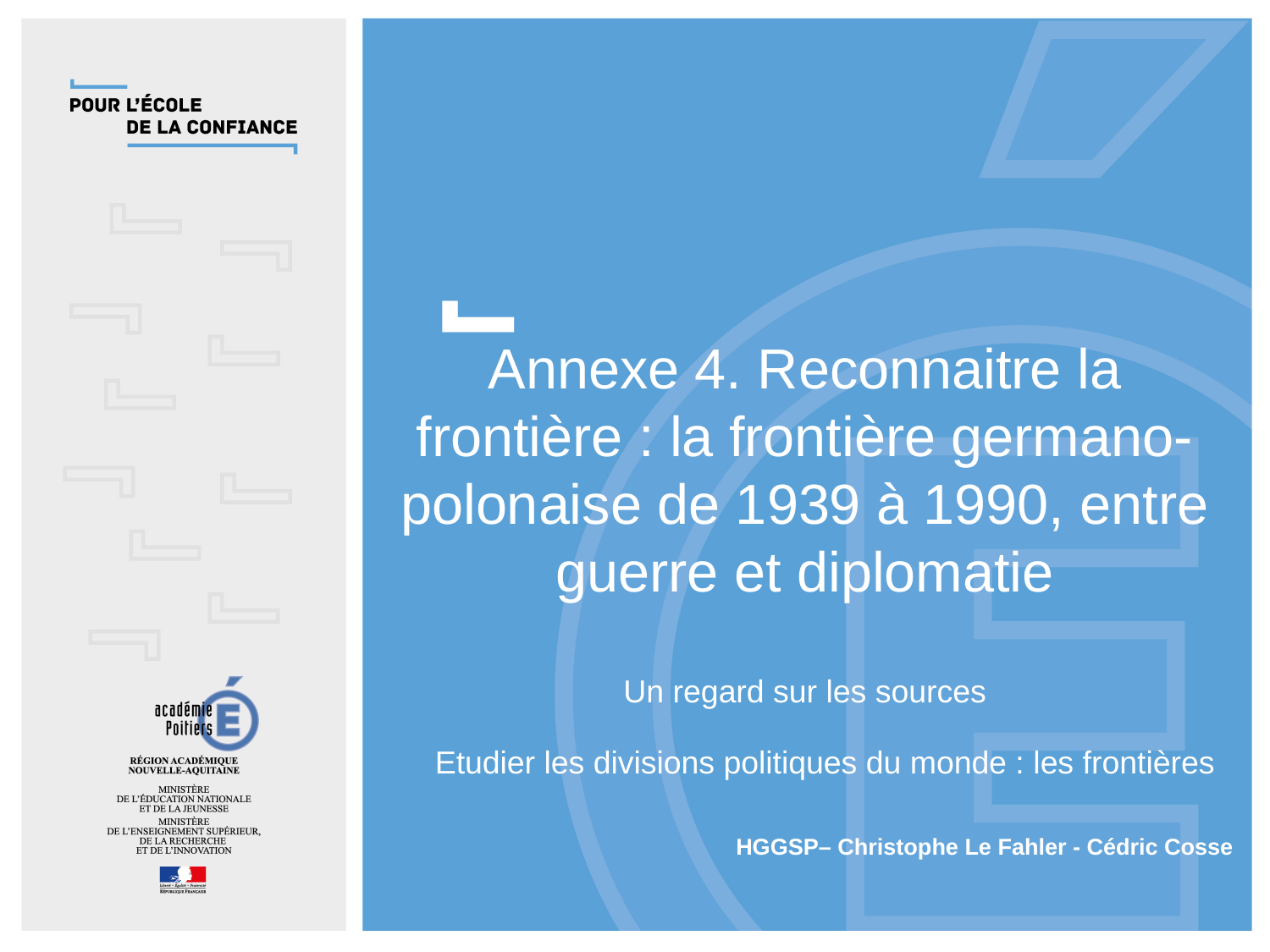

Annexe 4. Reconnaitre la frontière : la frontière germano-polonaise de 1939 à 1990, entre guerre et diplomatie

Un regard sur les sources
Etudier les divisions politiques du monde : les frontières
HGGSP– Christophe Le Fahler - Cédric Cosse